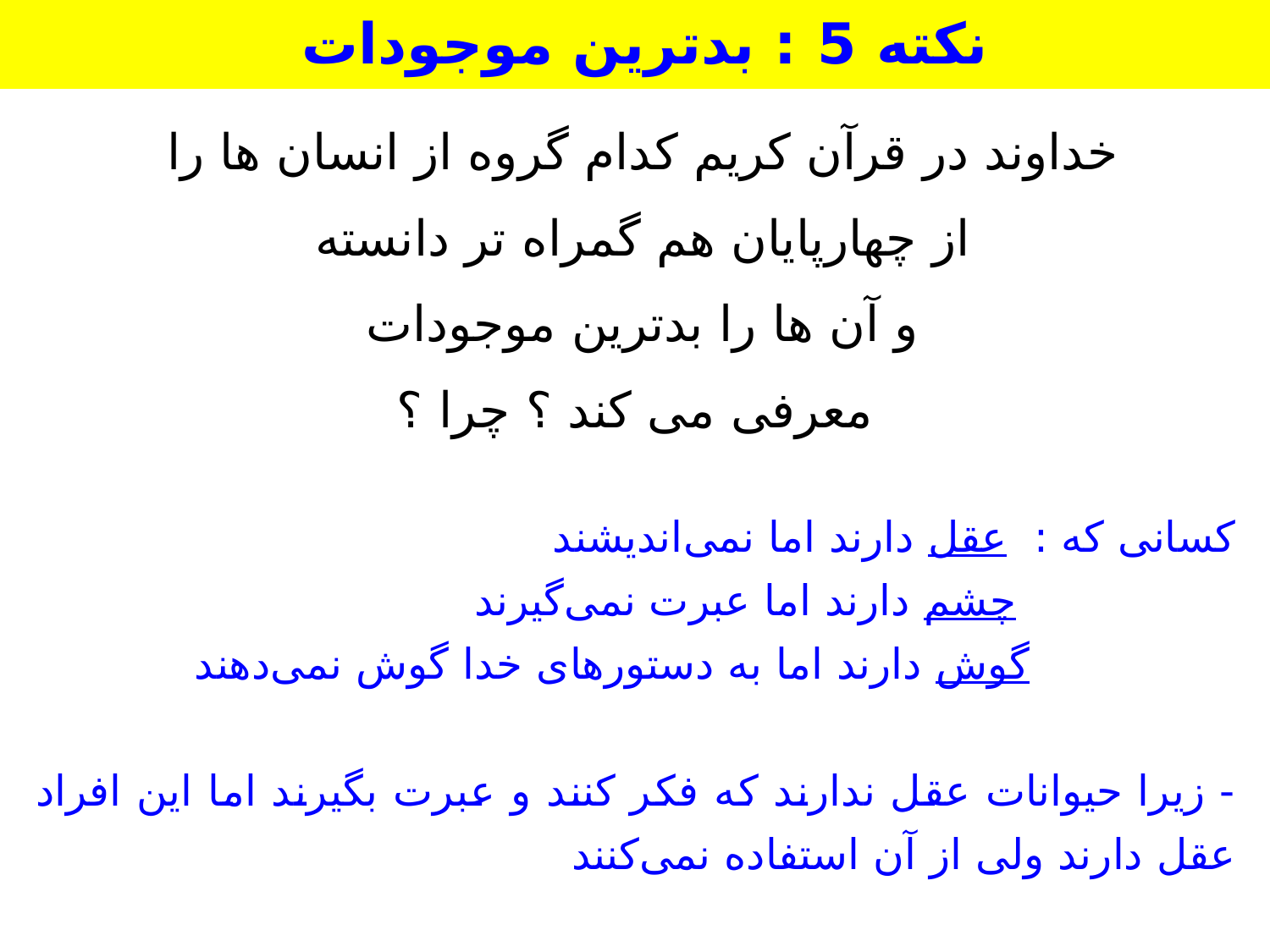

| نکته 5 : بدترین موجودات |
| --- |
| خداوند در قرآن کریم کدام گروه از انسان ها را از چهارپایان هم گمراه تر دانسته و آن ها را بدترین موجودات معرفی می کند ؟ چرا ؟ |
| --- |
کسانی که :  عقل دارند اما نمی‌اندیشند
        چشم دارند اما عبرت نمی‌گیرند
       گوش دارند اما به دستورهای خدا گوش نمی‌دهند

- زیرا حیوانات عقل ندارند که فکر کنند و عبرت بگیرند اما این افراد عقل دارند ولی از آن استفاده نمی‌کنند